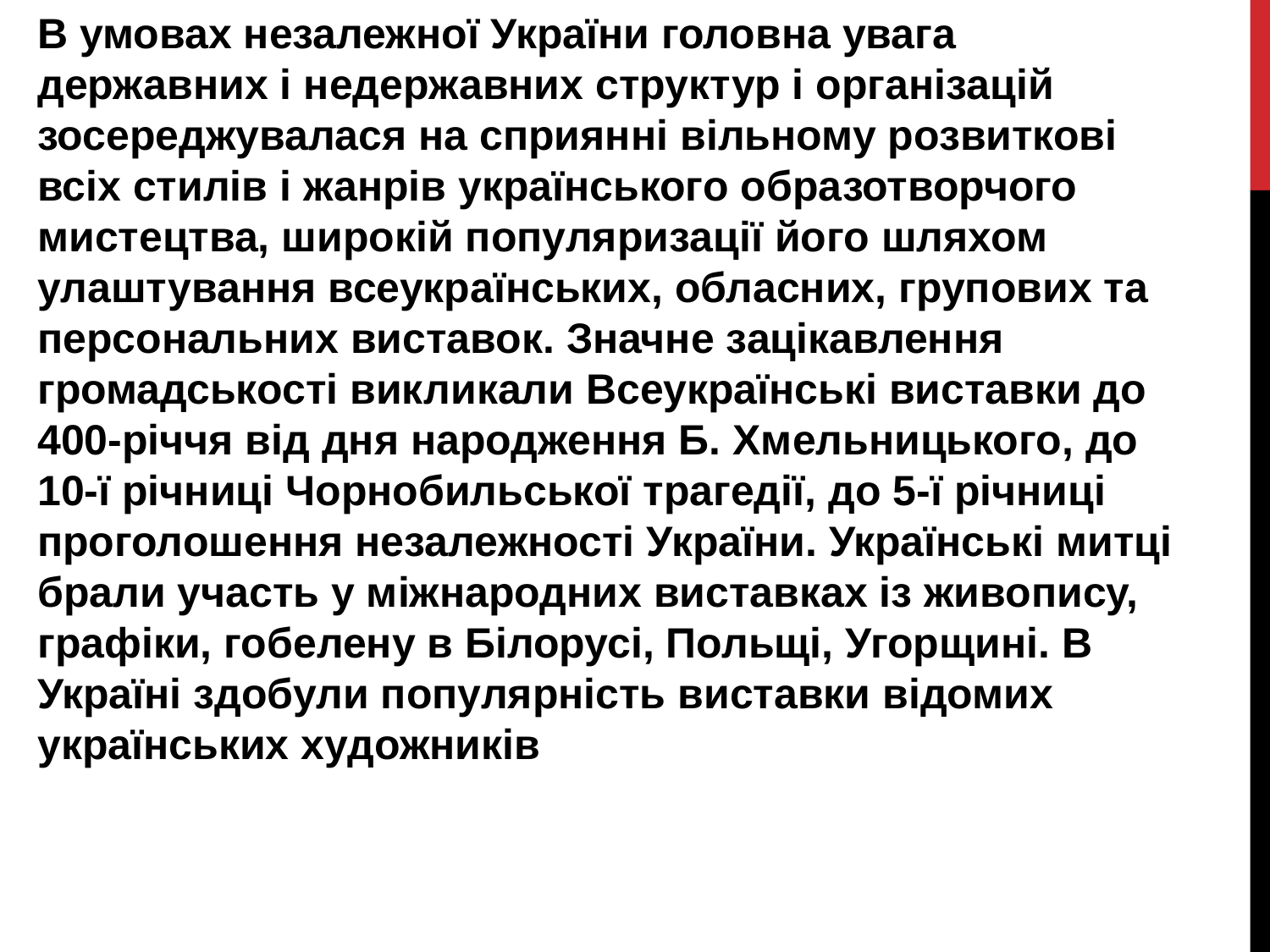

В умовах незалежної України головна увага державних і недержавних структур і організацій зосереджувалася на сприянні вільному розвиткові всіх стилів і жанрів українського образотворчого мистецтва, широкій популяризації його шляхом улаштування всеукраїнських, обласних, групових та персональних виставок. Значне зацікавлення громадськості викликали Всеукраїнські виставки до 400-річчя від дня народження Б. Хмельницького, до 10-ї річниці Чорнобильської трагедії, до 5-ї річниці проголошення незалежності України. Українські митці брали участь у міжнародних виставках із живопису, графіки, гобелену в Білорусі, Польщі, Угорщині. В Україні здобули популярність виставки відомих українських художників